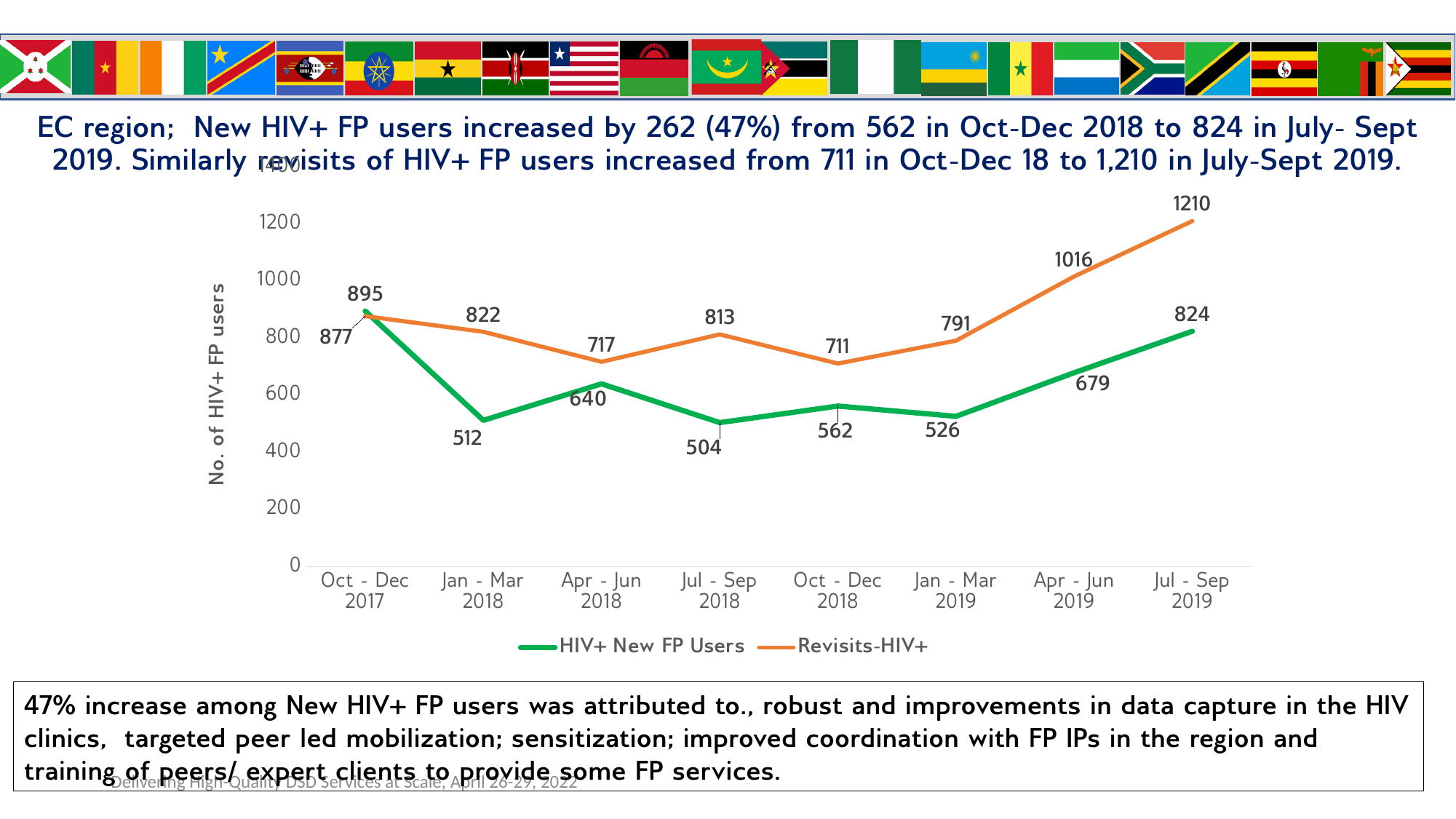

# EC region;  New HIV+ FP users increased by 262 (47%) from 562 in Oct-Dec 2018 to 824 in July- Sept 2019. Similarly revisits of HIV+ FP users increased from 711 in Oct-Dec 18 to 1,210 in July-Sept 2019.

### Chart

| Category | HIV+ New FP Users | Revisits-HIV+  |
|---|---|---|
| Oct - Dec 2017 | 895.0 | 877.0 |
| Jan - Mar 2018 | 512.0 | 822.0 |
| Apr - Jun 2018 | 640.0 | 717.0 |
| Jul - Sep 2018 | 504.0 | 813.0 |
| Oct - Dec 2018 | 562.0 | 711.0 |
| Jan - Mar 2019 | 526.0 | 791.0 |
| Apr - Jun 2019 | 679.0 | 1016.0 |
| Jul - Sep 2019 | 824.0 | 1210.0 |
47% increase among New HIV+ FP users was attributed to., robust and improvements in data capture in the HIV clinics,  targeted peer led mobilization; sensitization; improved coordination with FP IPs in the region and training of peers/ expert clients to provide some FP services.